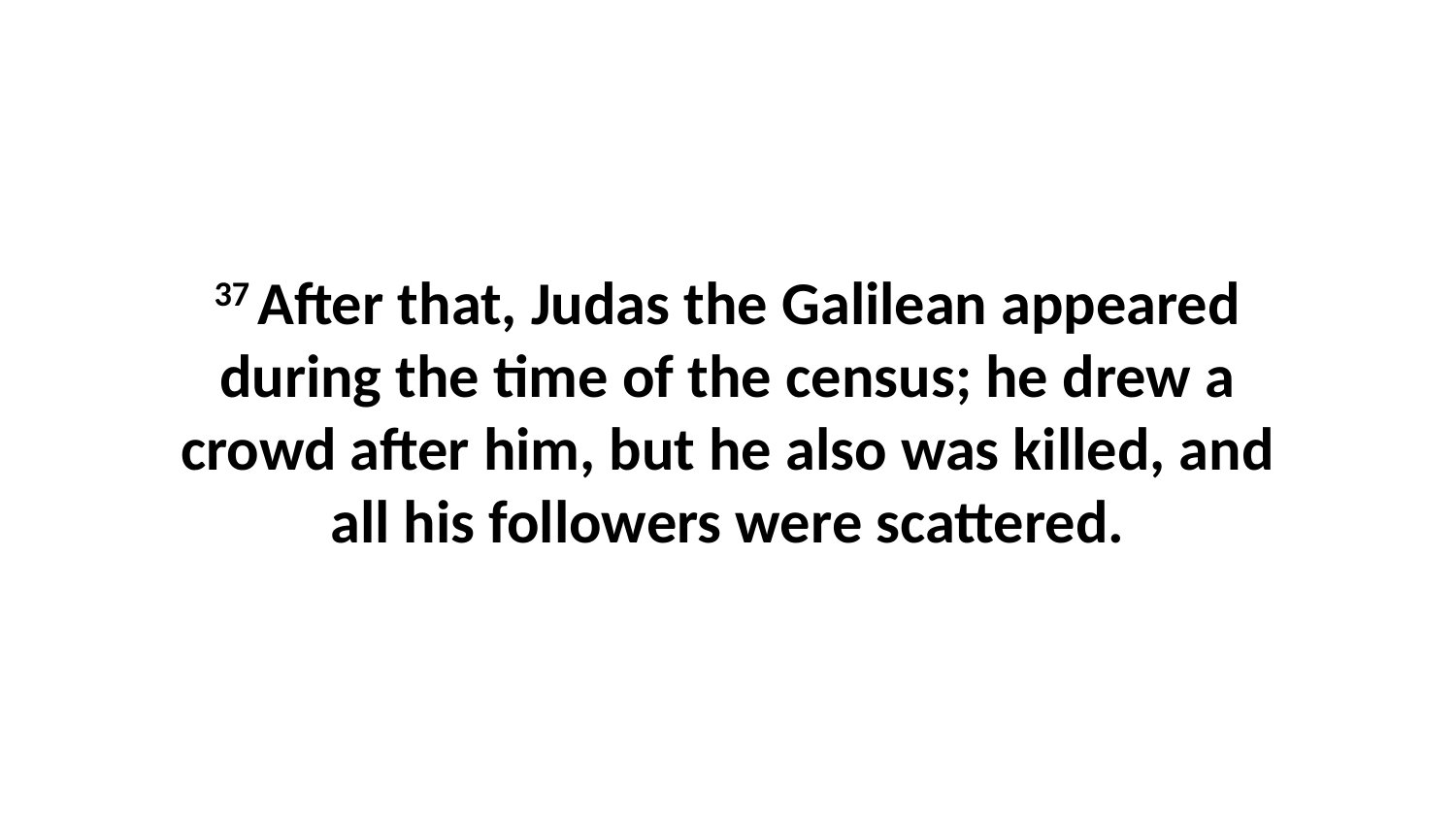

37 After that, Judas the Galilean appeared during the time of the census; he drew a crowd after him, but he also was killed, and all his followers were scattered.